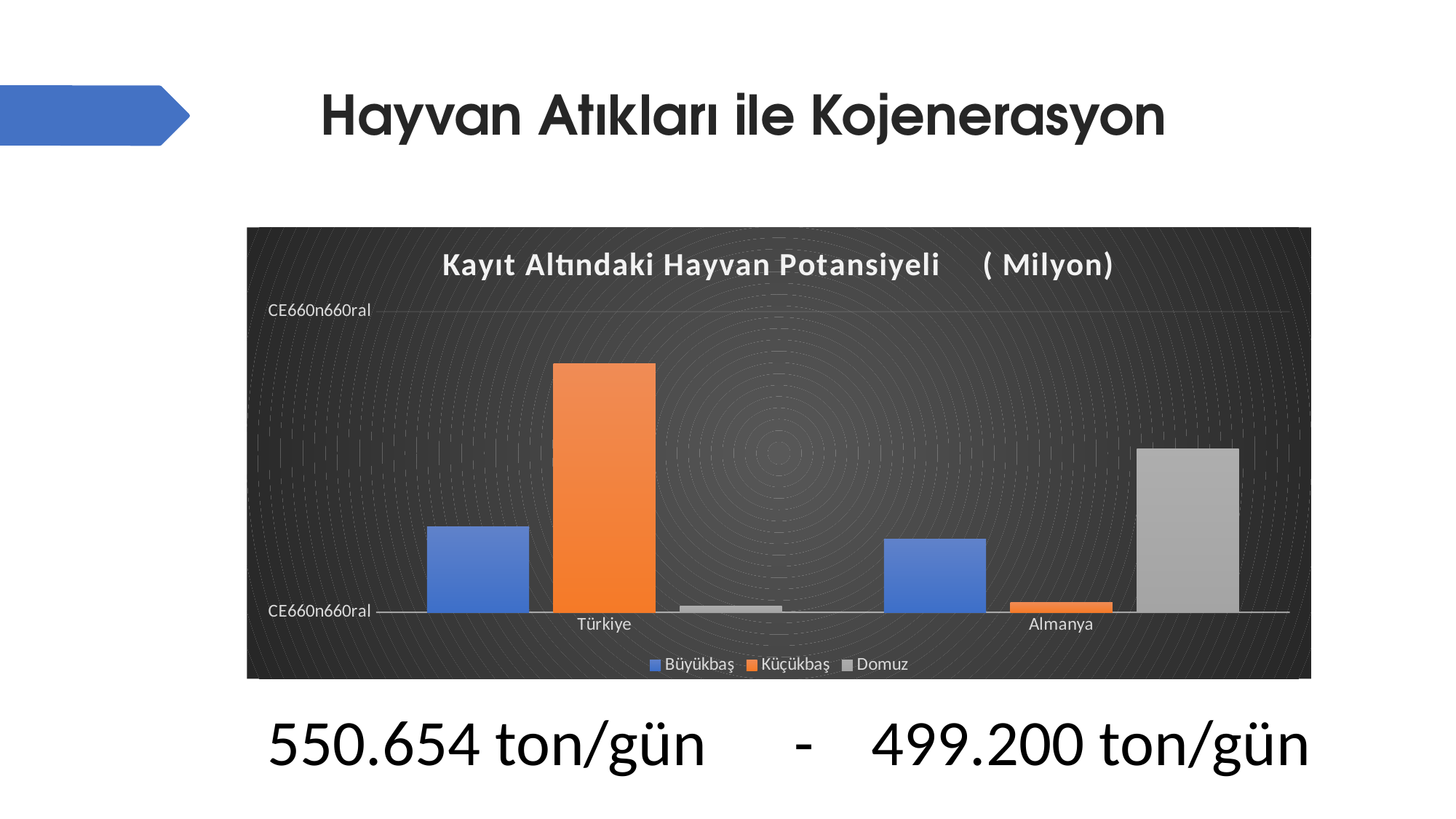

# Hayvan Atıkları ile Kojenerasyon

### Chart: Kayıt Altındaki Hayvan Potansiyeli     ( Milyon)

| Category | Büyükbaş | Küçükbaş | Domuz |
|---|---|---|---|
| Türkiye | 14.2 | 41.3 | 1.0 |
| Almanya | 12.2 | 1.6 | 27.2 |
      550.654 ton/gün      -    499.200 ton/gün